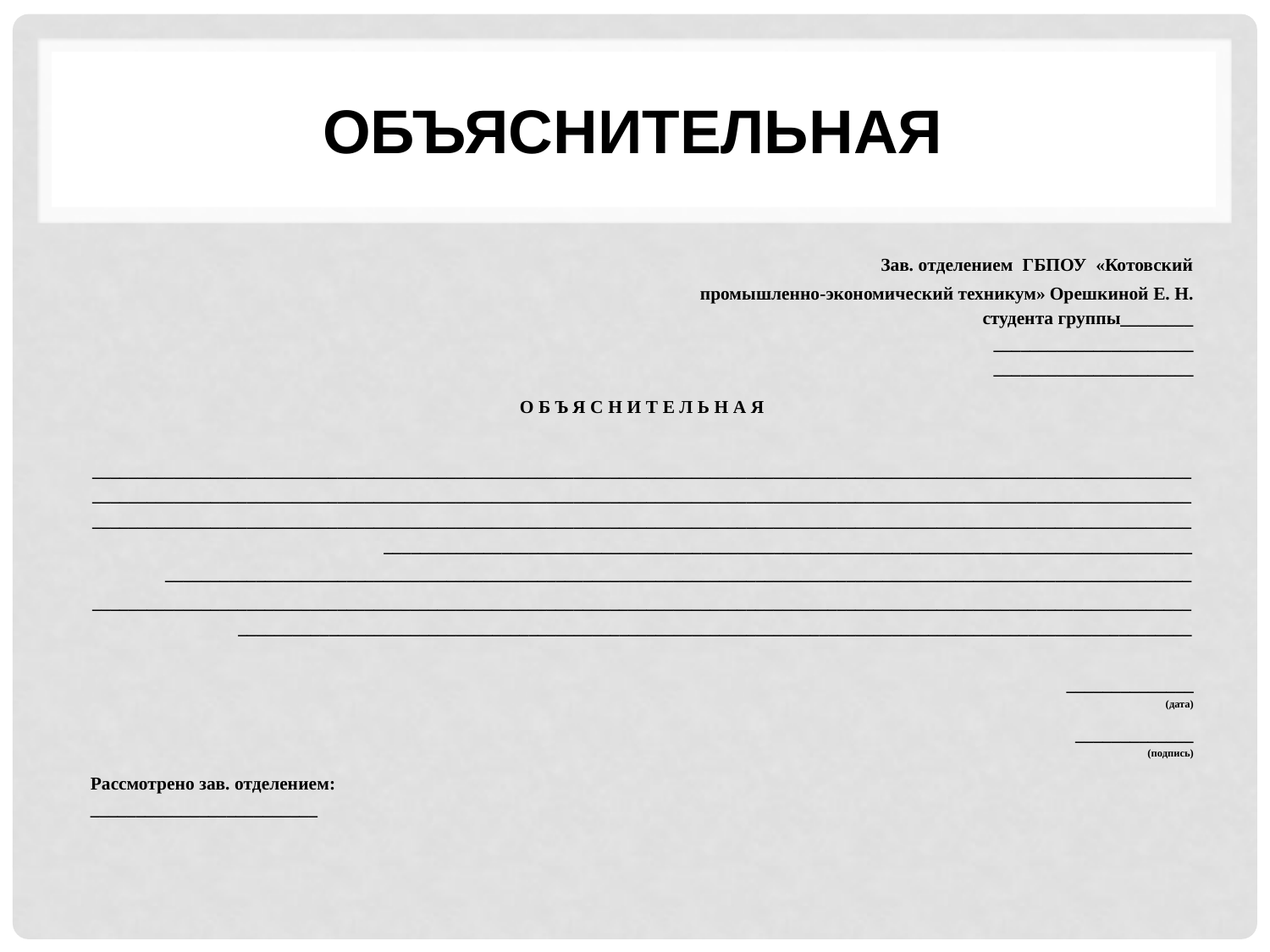

# Объяснительная
Зав. отделением  ГБПОУ  «Котовский
промышленно-экономический техникум» Орешкиной Е. Н.
студента группы________
______________________
______________________
Объяснительная

____________________________________________________________________________________________________________________________________________________________________________________________________________________________________________________________________________________________________________________________________________________________________________________________________________________________________________________________________
_________________________________________________________________________________________________________________
__________________________________________________________________________________________________________________________________________________________________________________________________________________________________

______________
                             (дата)
_____________
(подпись)
Рассмотрено зав. отделением:
_________________________